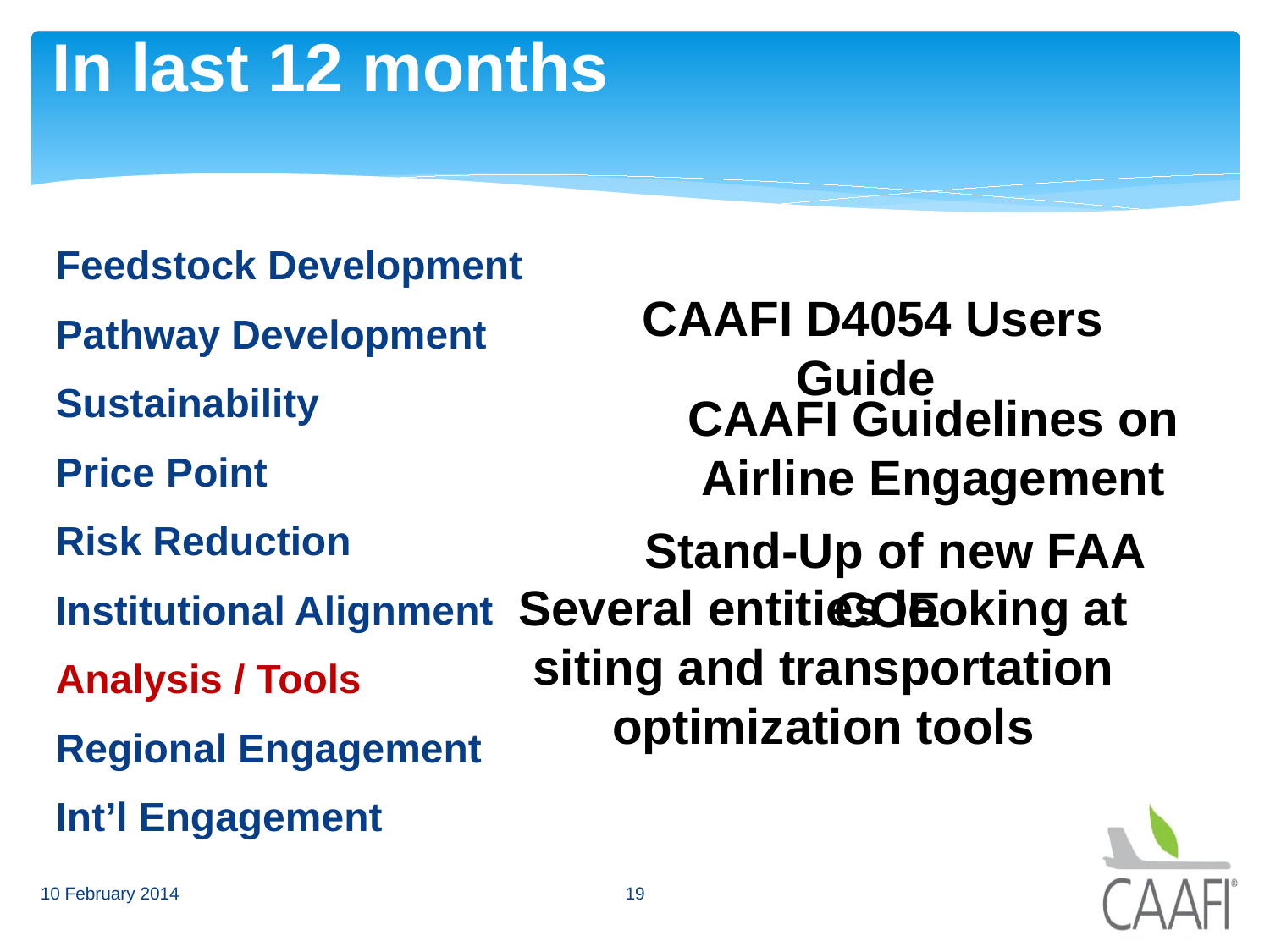

# In last 12 months
Feedstock Development
Pathway Development
Sustainability
Price Point
Risk Reduction
Institutional Alignment
Analysis / Tools
Regional Engagement
Int’l Engagement

CAAFI D4054 Users Guide
CAAFI Guidelines on Airline Engagement
Stand-Up of new FAA COE
Several entities looking at siting and transportation optimization tools
10 February 2014
19